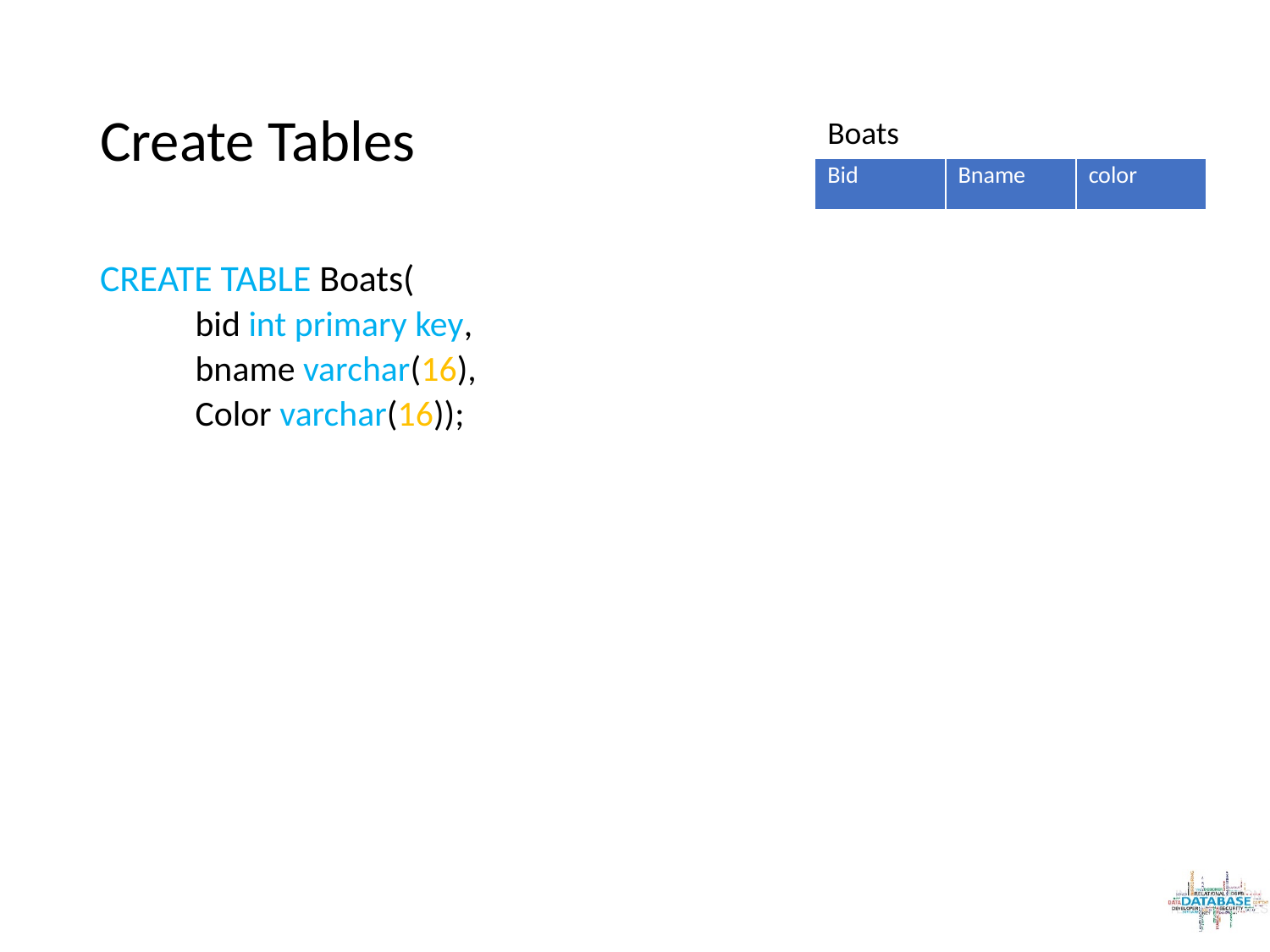

# Create Tables
Boats
| Bid | Bname | color |
| --- | --- | --- |
CREATE TABLE Boats(
bid int primary key,
bname varchar(16),
Color varchar(16));